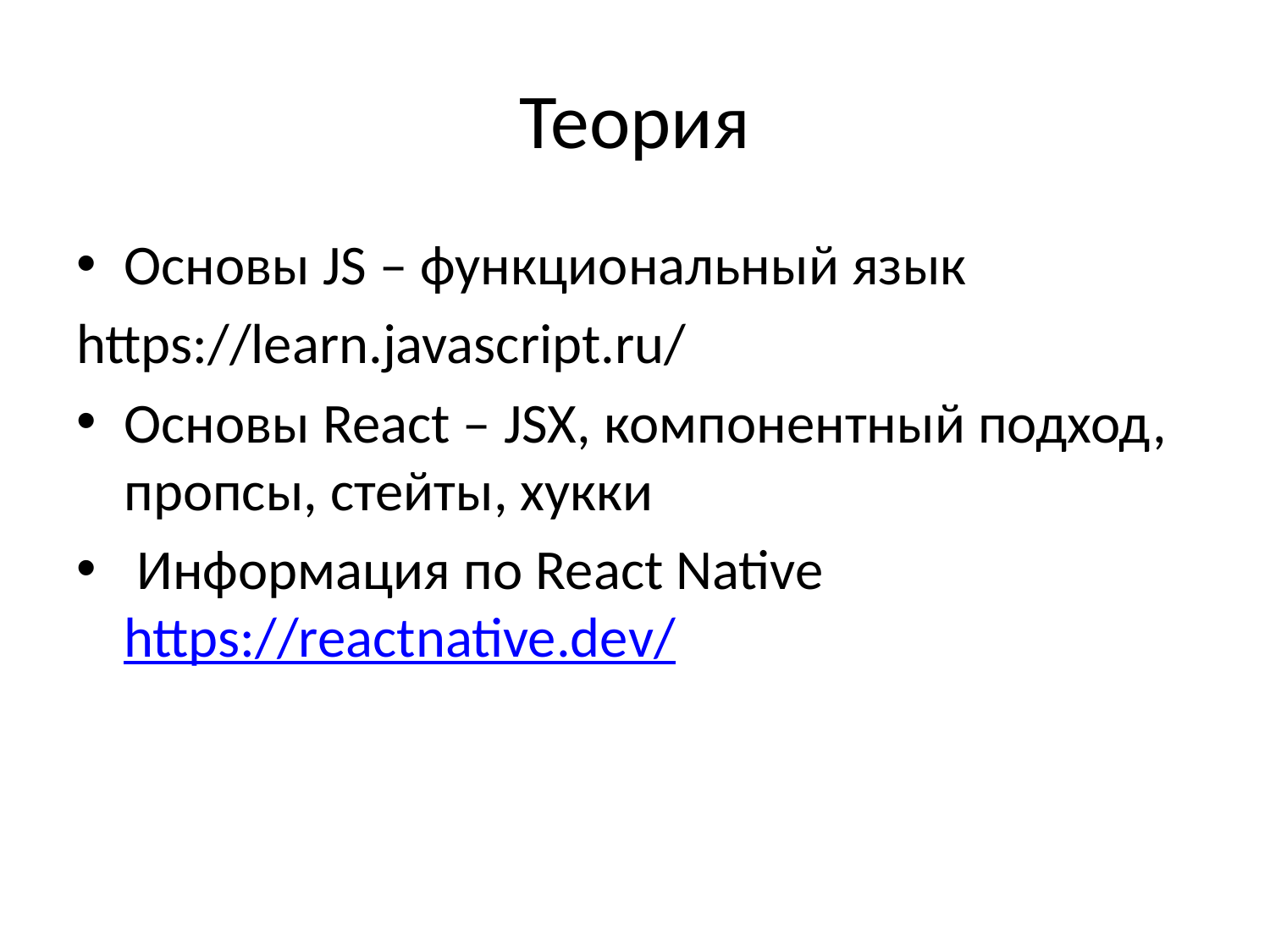

# Теория
Основы JS – функциональный язык
https://learn.javascript.ru/
Основы React – JSX, компонентный подход, пропсы, стейты, хукки
 Информация по React Native https://reactnative.dev/